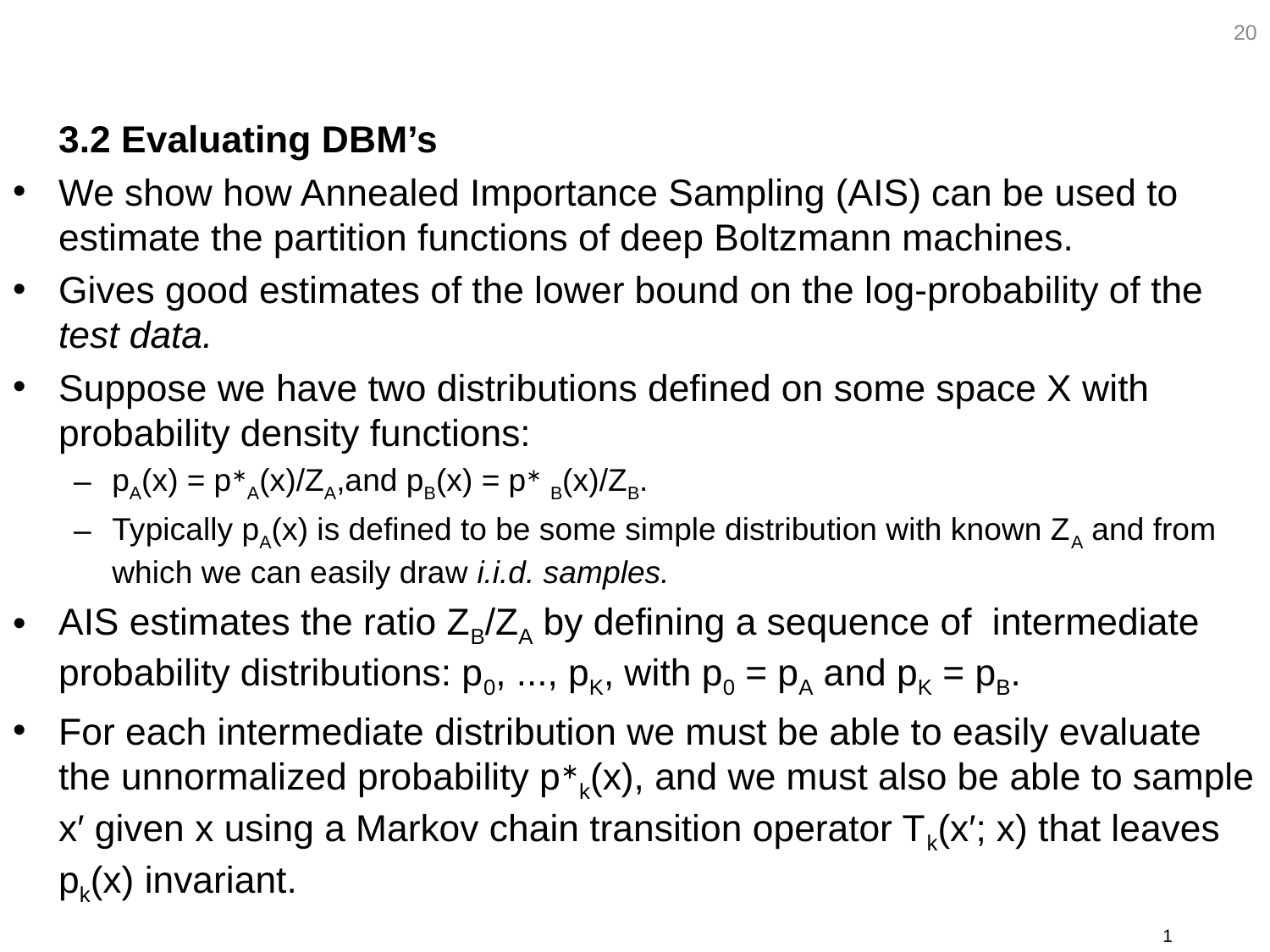

20
	3.2 Evaluating DBM’s
We show how Annealed Importance Sampling (AIS) can be used to estimate the partition functions of deep Boltzmann machines.
Gives good estimates of the lower bound on the log-probability of the test data.
Suppose we have two distributions defined on some space X with probability density functions:
pA(x) = p∗A(x)/ZA,and pB(x) = p∗ B(x)/ZB.
Typically pA(x) is defined to be some simple distribution with known ZA and from which we can easily draw i.i.d. samples.
AIS estimates the ratio ZB/ZA by defining a sequence of  intermediate probability distributions: p0, ..., pK, with p0 = pA and pK = pB.
For each intermediate distribution we must be able to easily evaluate the unnormalized probability p∗k(x), and we must also be able to sample x′ given x using a Markov chain transition operator Tk(x′; x) that leaves pk(x) invariant.

1